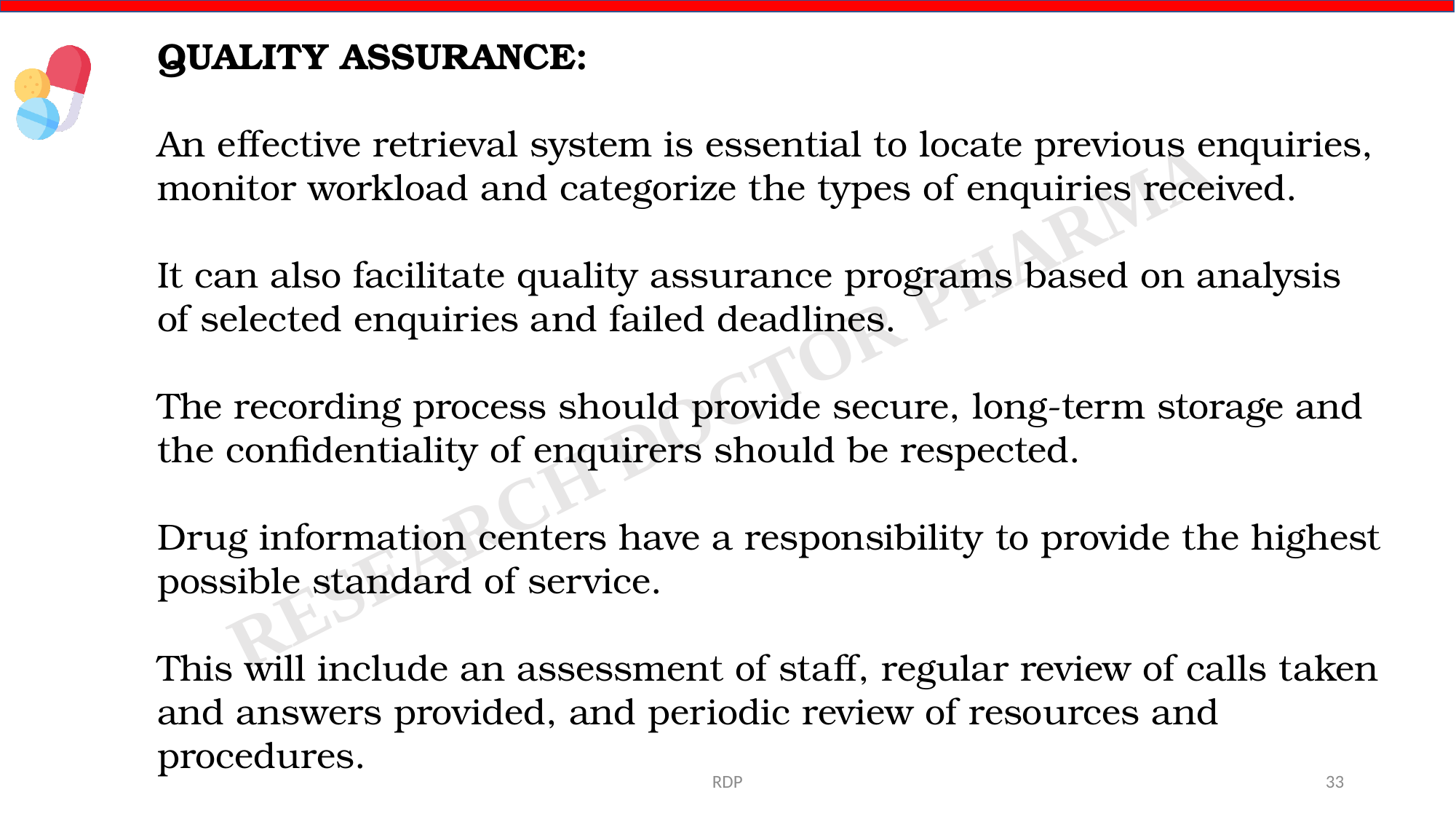

QUALITY ASSURANCE:

An effective retrieval system is essential to locate previous enquiries, monitor workload and categorize the types of enquiries received.

It can also facilitate quality assurance programs based on analysis of selected enquiries and failed deadlines.

The recording process should provide secure, long-term storage and the confidentiality of enquirers should be respected.

Drug information centers have a responsibility to provide the highest possible standard of service.

This will include an assessment of staff, regular review of calls taken and answers provided, and periodic review of resources and procedures.

RDP
33